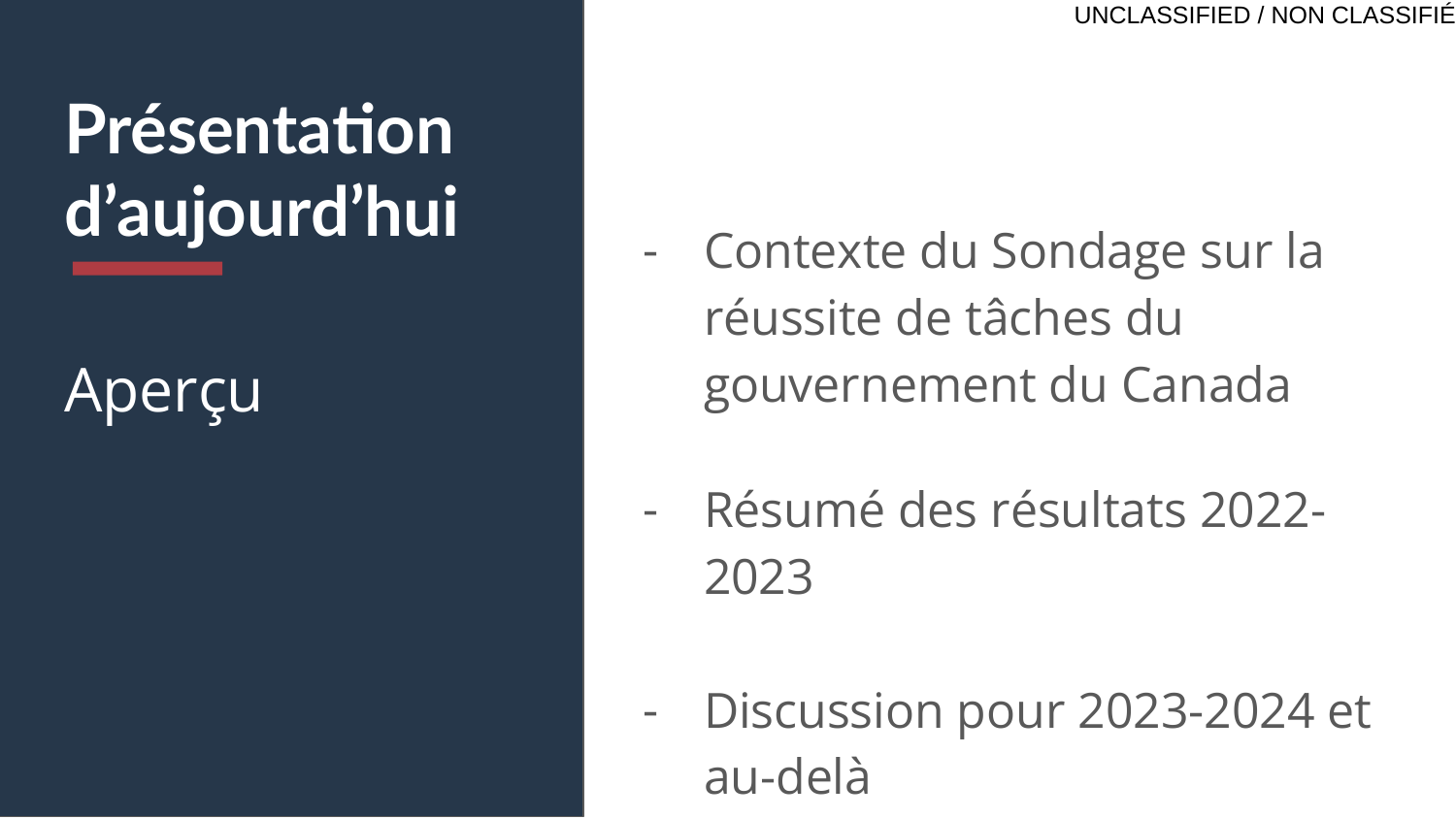

# Présentation d’aujourd’hui

Contexte du Sondage sur la réussite de tâches du gouvernement du Canada
Résumé des résultats 2022-2023
Discussion pour 2023-2024 et au-delà

Aperçu